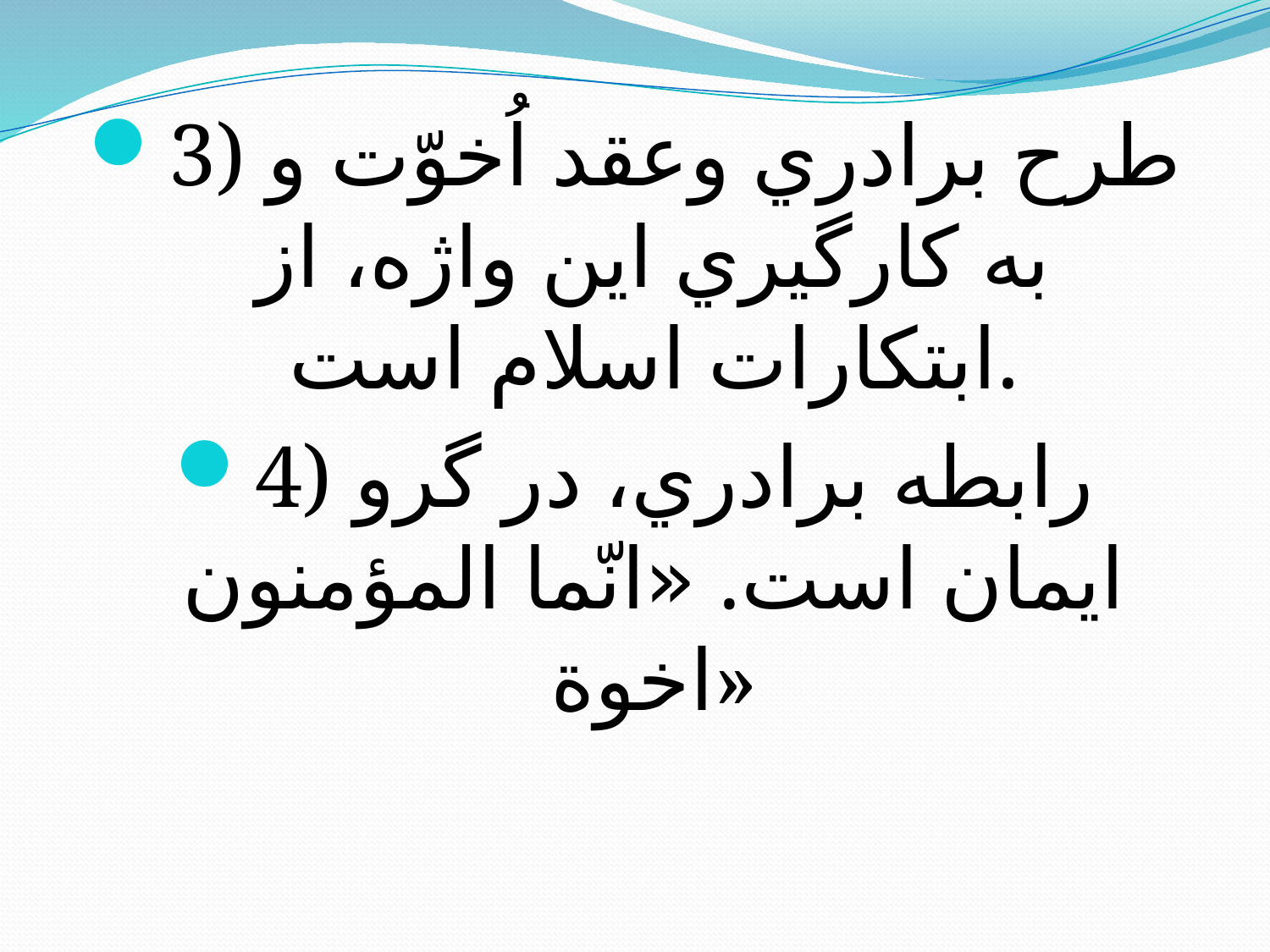

3) طرح برادري وعقد اُخوّت و به كارگيري اين واژه، از ابتكارات اسلام است.
4) رابطه برادري، در گرو ايمان است. «انّما المؤمنون اخوة»

#